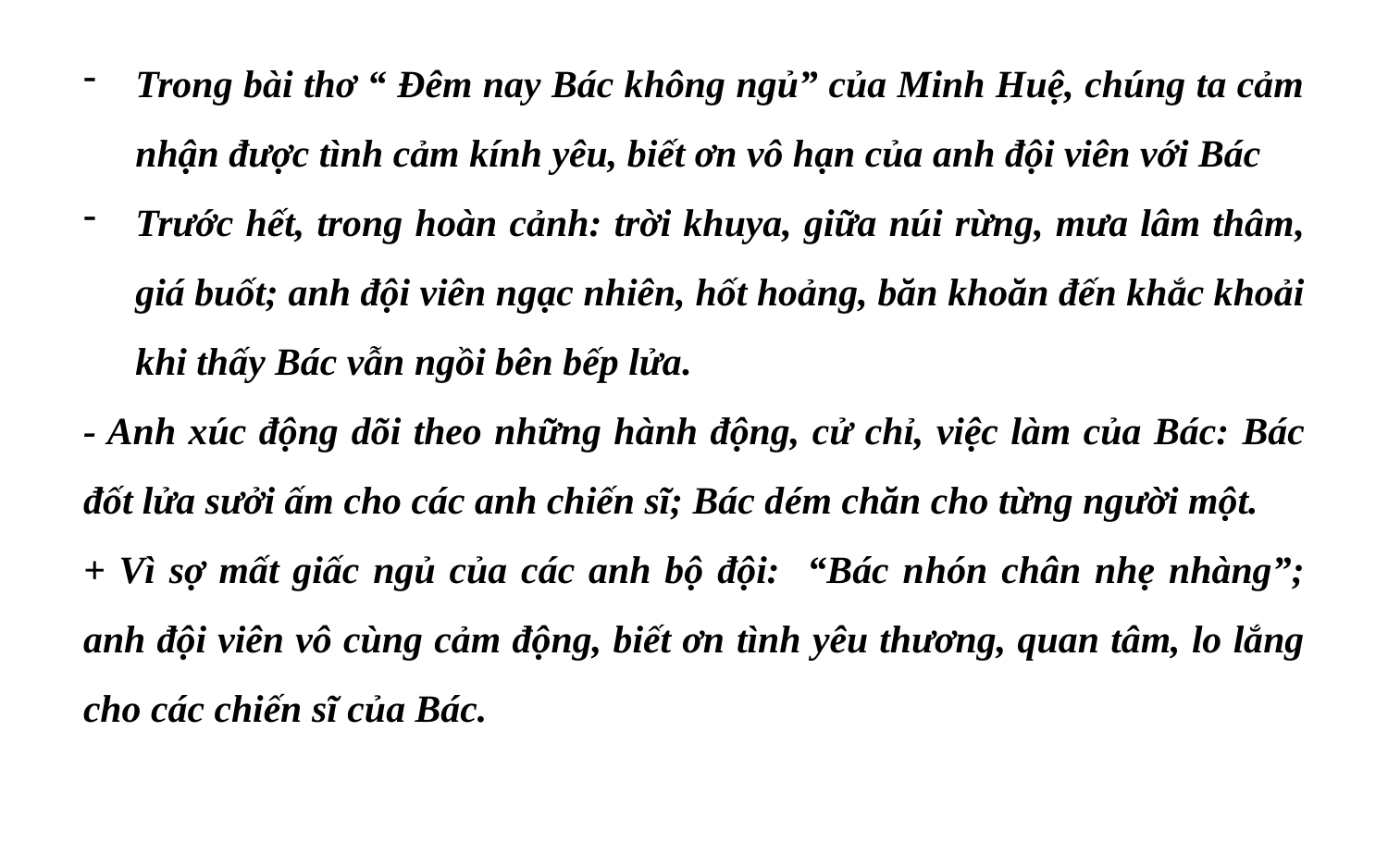

Trong bài thơ “ Đêm nay Bác không ngủ” của Minh Huệ, chúng ta cảm nhận được tình cảm kính yêu, biết ơn vô hạn của anh đội viên với Bác
Trước hết, trong hoàn cảnh: trời khuya, giữa núi rừng, mưa lâm thâm, giá buốt; anh đội viên ngạc nhiên, hốt hoảng, băn khoăn đến khắc khoải khi thấy Bác vẫn ngồi bên bếp lửa.
- Anh xúc động dõi theo những hành động, cử chỉ, việc làm của Bác: Bác đốt lửa sưởi ấm cho các anh chiến sĩ; Bác dém chăn cho từng người một.
+ Vì sợ mất giấc ngủ của các anh bộ đội:  “Bác nhón chân nhẹ nhàng”; anh đội viên vô cùng cảm động, biết ơn tình yêu thương, quan tâm, lo lắng cho các chiến sĩ của Bác.